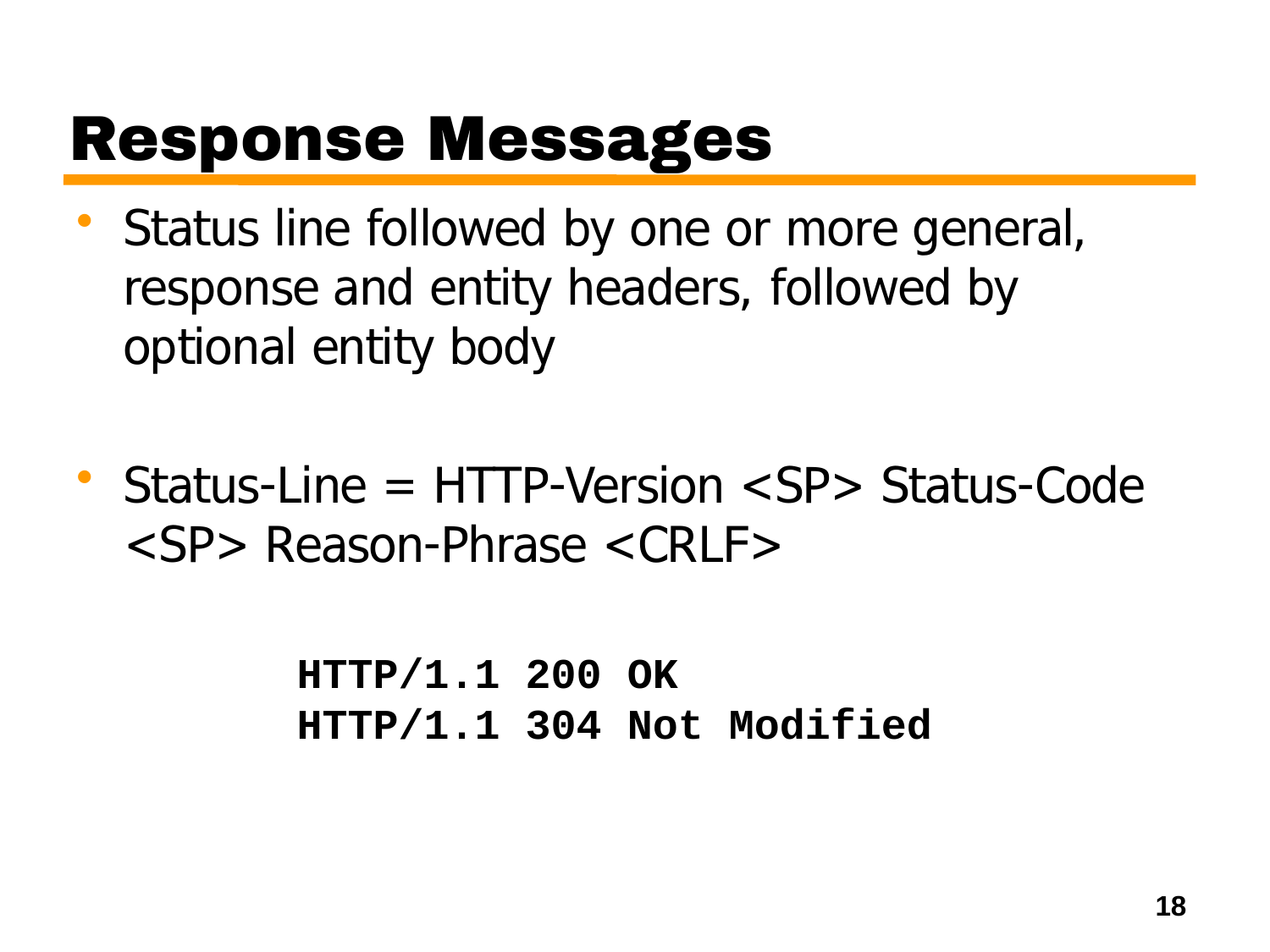

# Response Messages
Status line followed by one or more general, response and entity headers, followed by optional entity body

Status-Line = HTTP-Version <SP> Status-Code <SP> Reason-Phrase <CRLF>

HTTP/1.1 200 OK
HTTP/1.1 304 Not Modified
18